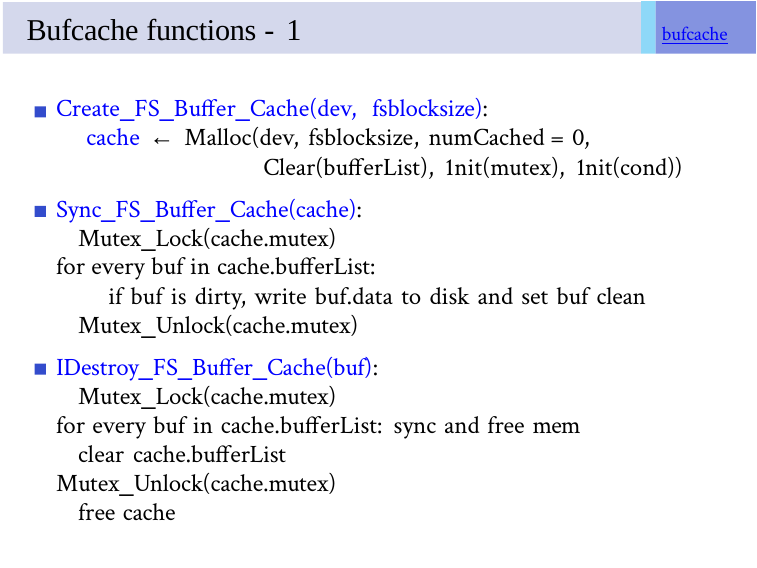

# Bufcache functions - 1
bufcache
Create_FS_Buffer_Cache(dev, fsblocksize):
cache ← Malloc(dev, fsblocksize, numCached = 0,
Clear(bufferList), 1nit(mutex), 1nit(cond))
Sync_FS_Buffer_Cache(cache): Mutex_Lock(cache.mutex)
for every buf in cache.bufferList:
if buf is dirty, write buf.data to disk and set buf clean Mutex_Unlock(cache.mutex)
IDestroy_FS_Buffer_Cache(buf): Mutex_Lock(cache.mutex)
for every buf in cache.bufferList: sync and free mem clear cache.bufferList
Mutex_Unlock(cache.mutex) free cache